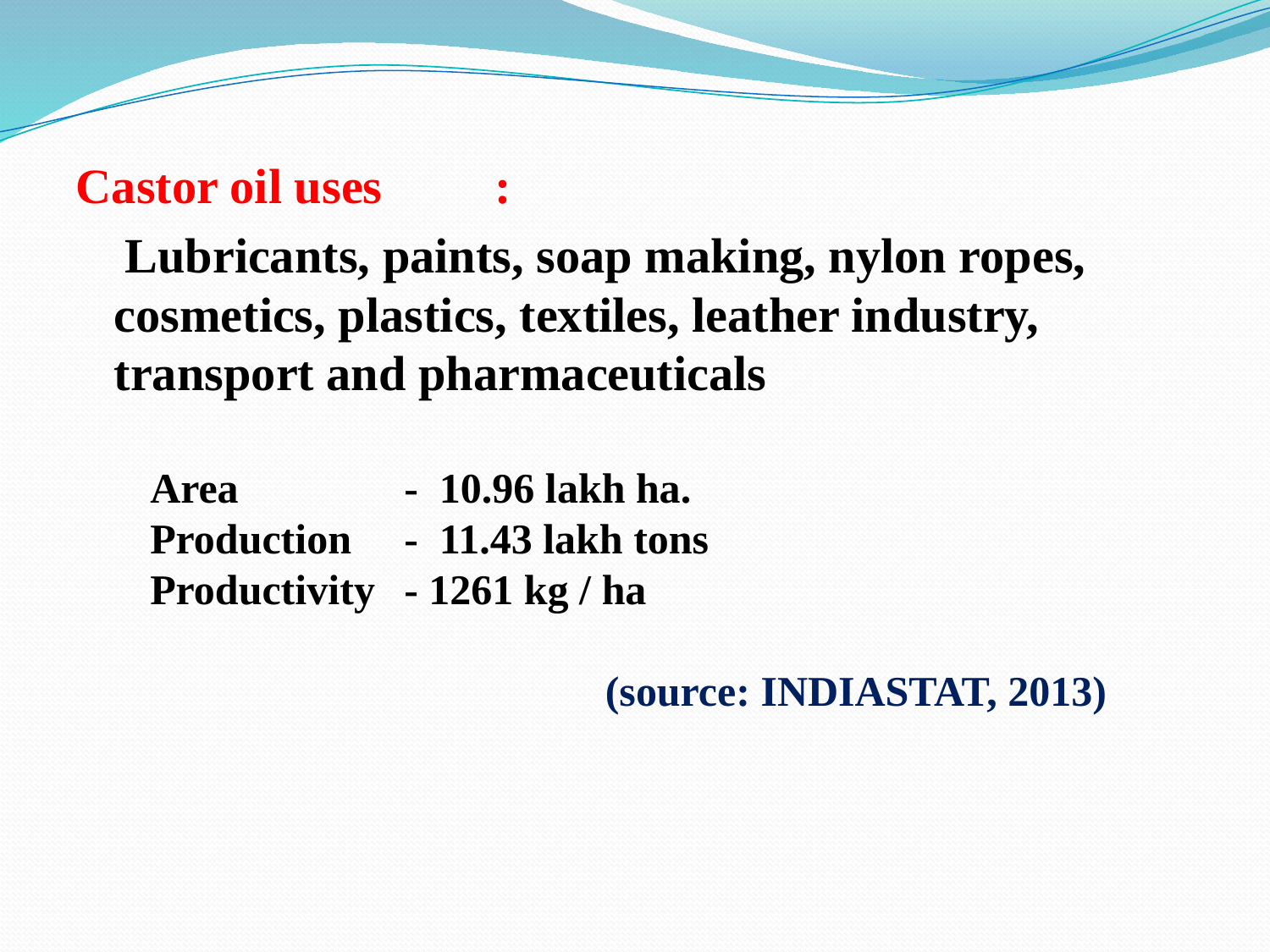

#
Castor oil uses	:
    Lubricants, paints, soap making, nylon ropes, cosmetics, plastics, textiles, leather industry, transport and pharmaceuticals

Area		-  10.96 lakh ha.
Production 	-  11.43 lakh tons
Productivity 	- 1261 kg / ha

			       (source: INDIASTAT, 2013)